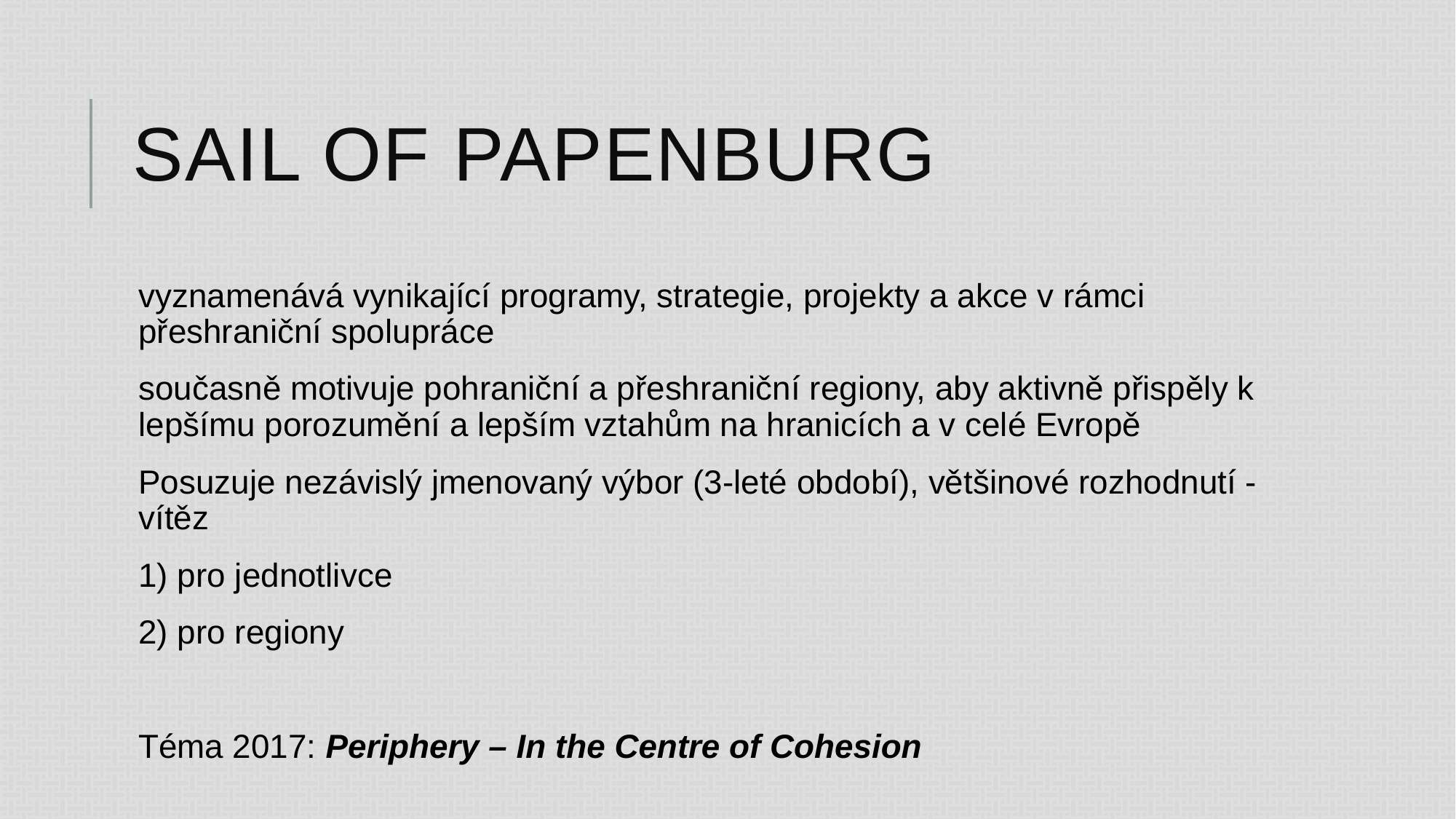

# Sail of papenburg
vyznamenává vynikající programy, strategie, projekty a akce v rámci přeshraniční spolupráce
současně motivuje pohraniční a přeshraniční regiony, aby aktivně přispěly k lepšímu porozumění a lepším vztahům na hranicích a v celé Evropě
Posuzuje nezávislý jmenovaný výbor (3-leté období), většinové rozhodnutí - vítěz
1) pro jednotlivce
2) pro regiony

Téma 2017: Periphery – In the Centre of Cohesion